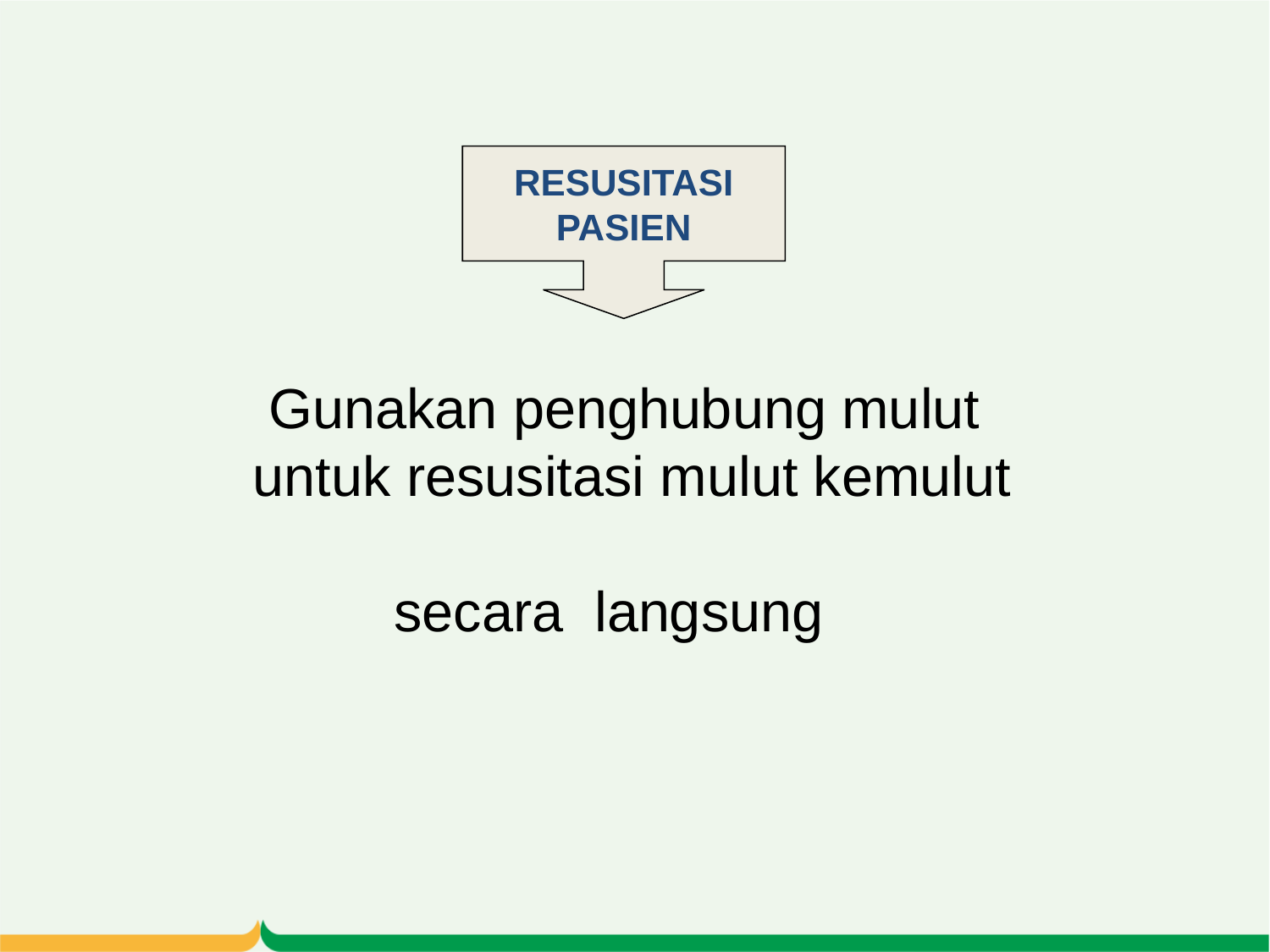

RESUSITASI
PASIEN
  Gunakan penghubung mulut
 untuk resusitasi mulut kemulut
          secara  langsung